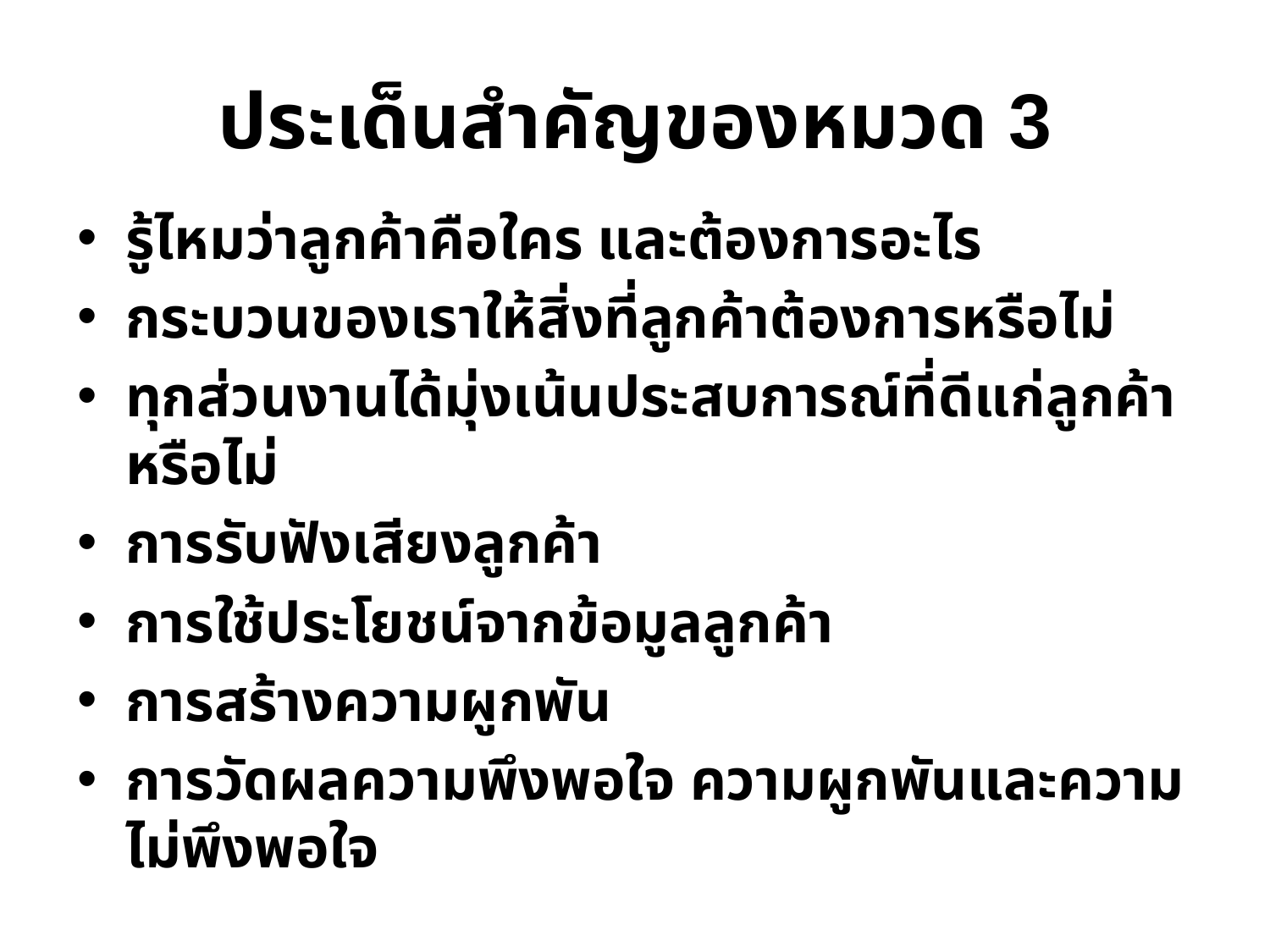

# ประเด็นสำคัญของหมวด 3
รู้ไหมว่าลูกค้าคือใคร และต้องการอะไร
กระบวนของเราให้สิ่งที่ลูกค้าต้องการหรือไม่
ทุกส่วนงานได้มุ่งเน้นประสบการณ์ที่ดีแก่ลูกค้าหรือไม่
การรับฟังเสียงลูกค้า
การใช้ประโยชน์จากข้อมูลลูกค้า
การสร้างความผูกพัน
การวัดผลความพึงพอใจ ความผูกพันและความไม่พึงพอใจ